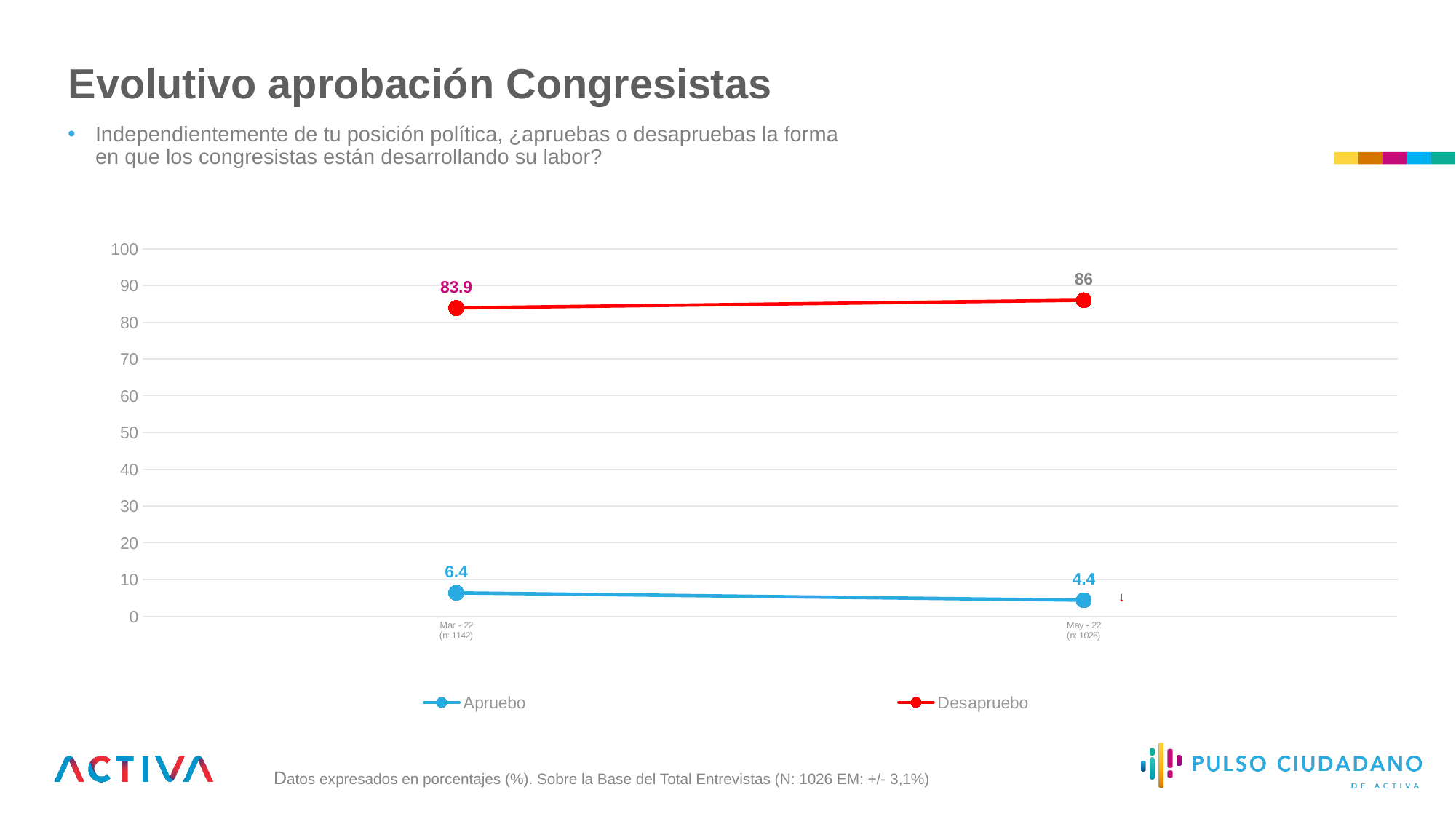

# Evolutivo aprobación Congresistas
Independientemente de tu posición política, ¿apruebas o desapruebas la forma en que los congresistas están desarrollando su labor?

[unsupported chart]

| - |
| --- |
| - |
| --- |
| ↓ |
| --- |
Datos expresados en porcentajes (%). Sobre la Base del Total Entrevistas (N: 1026 EM: +/- 3,1%)